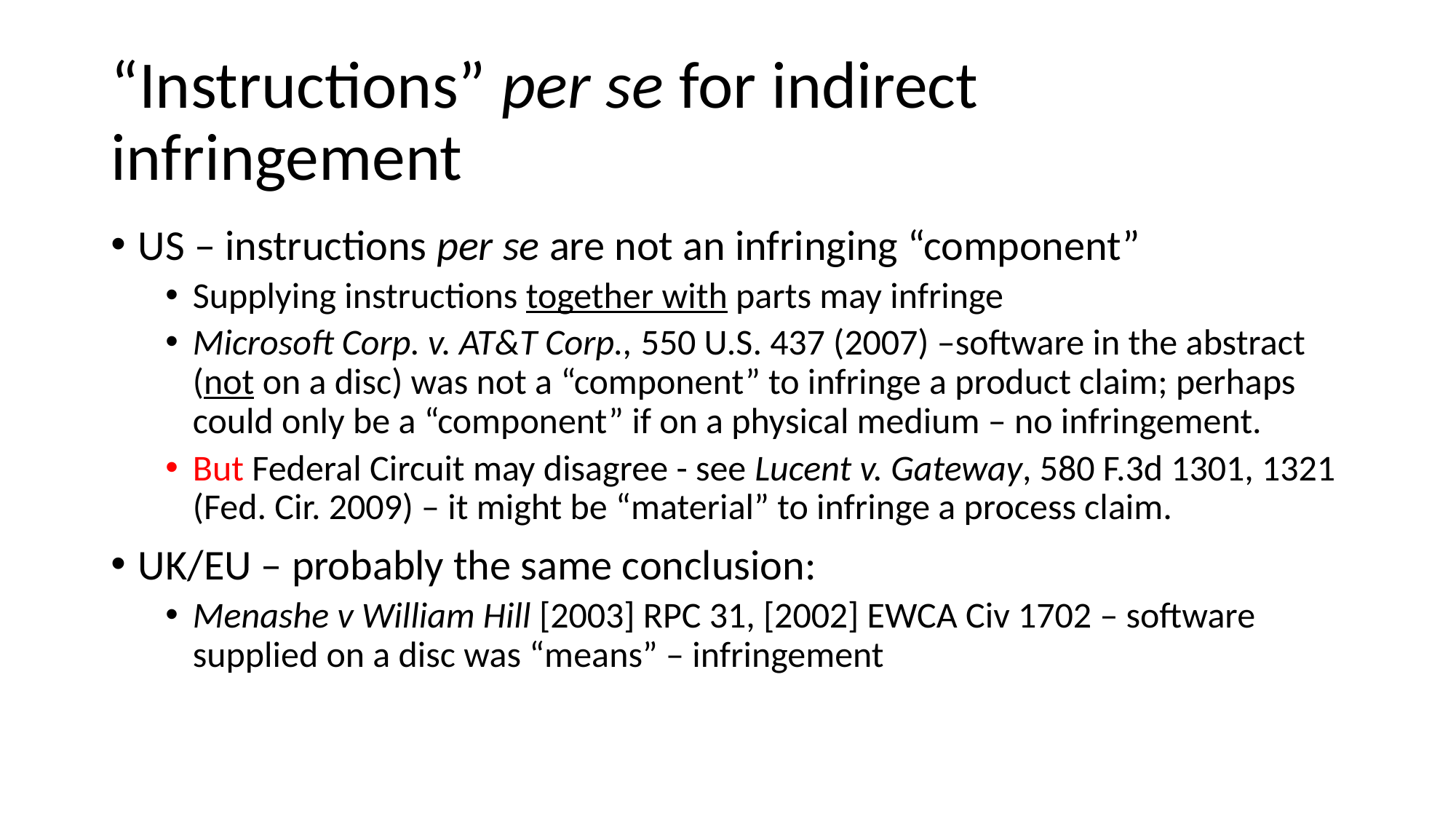

# “Instructions” per se for indirect infringement
US – instructions per se are not an infringing “component”
Supplying instructions together with parts may infringe
Microsoft Corp. v. AT&T Corp., 550 U.S. 437 (2007) –software in the abstract (not on a disc) was not a “component” to infringe a product claim; perhaps could only be a “component” if on a physical medium – no infringement.
But Federal Circuit may disagree - see Lucent v. Gateway, 580 F.3d 1301, 1321 (Fed. Cir. 2009) – it might be “material” to infringe a process claim.
UK/EU – probably the same conclusion:
Menashe v William Hill [2003] RPC 31, [2002] EWCA Civ 1702 – software supplied on a disc was “means” – infringement